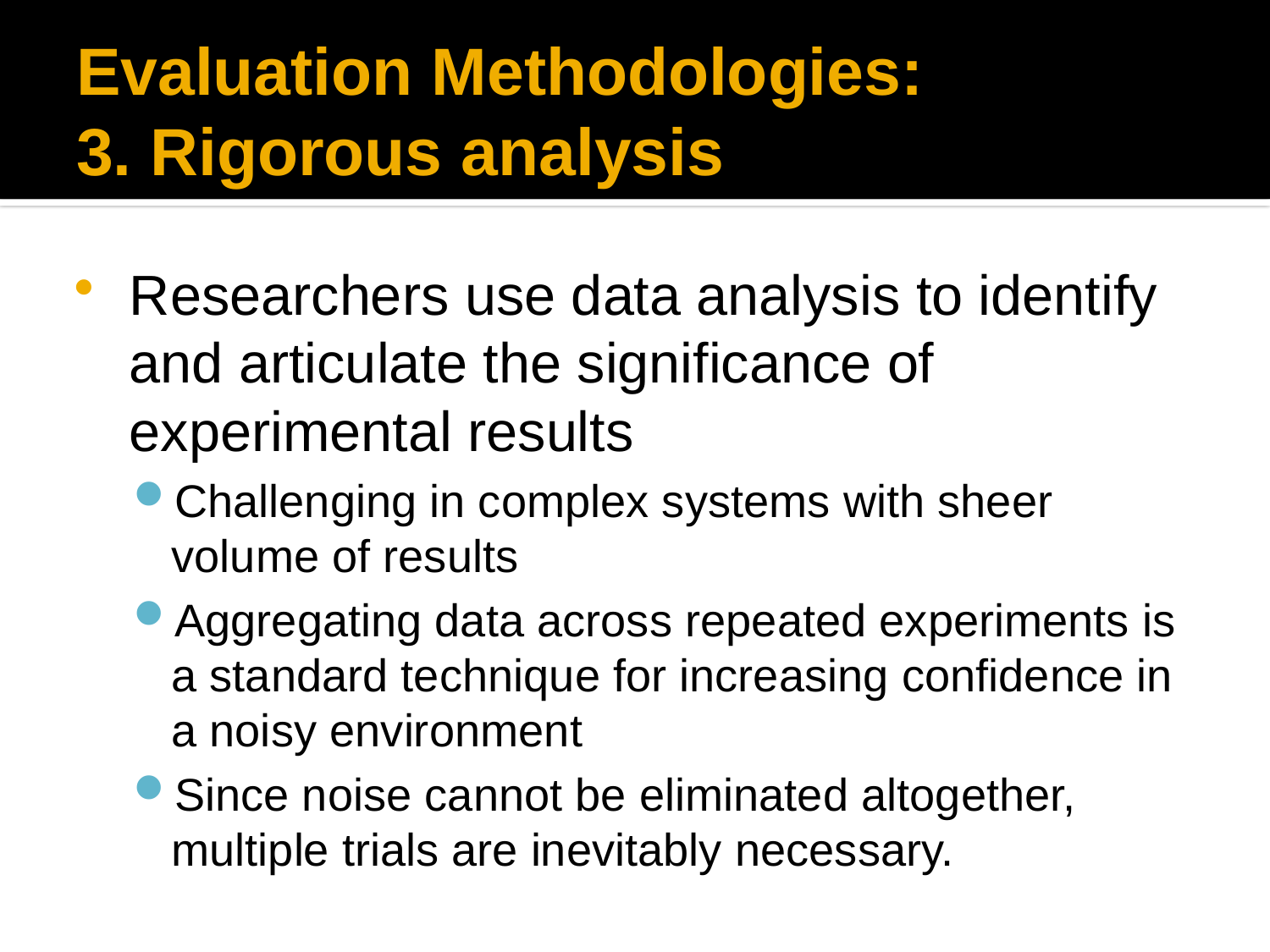

# Evaluation Methodologies: 3. Rigorous analysis
Researchers use data analysis to identify and articulate the significance of experimental results
Challenging in complex systems with sheer volume of results
Aggregating data across repeated experiments is a standard technique for increasing confidence in a noisy environment
Since noise cannot be eliminated altogether, multiple trials are inevitably necessary.